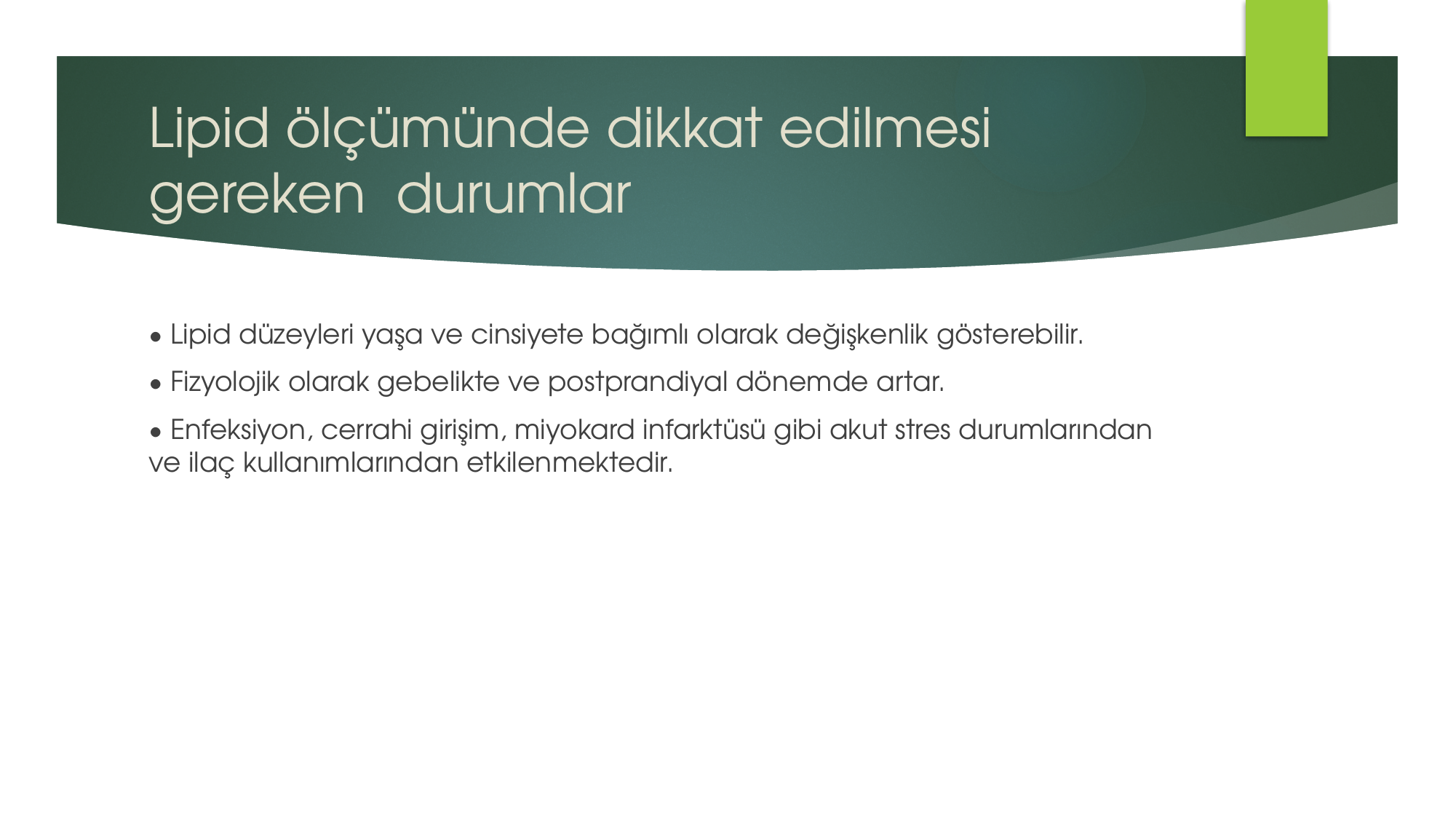

# Lipid ölçümünde dikkat edilmesi gereken  durumlar
• Lipid düzeyleri yaşa ve cinsiyete bağımlı olarak değişkenlik gösterebilir.
• Fizyolojik olarak gebelikte ve postprandiyal dönemde artar.
• Enfeksiyon, cerrahi girişim, miyokard infarktüsü gibi akut stres durumlarından ve ilaç kullanımlarından etkilenmektedir.